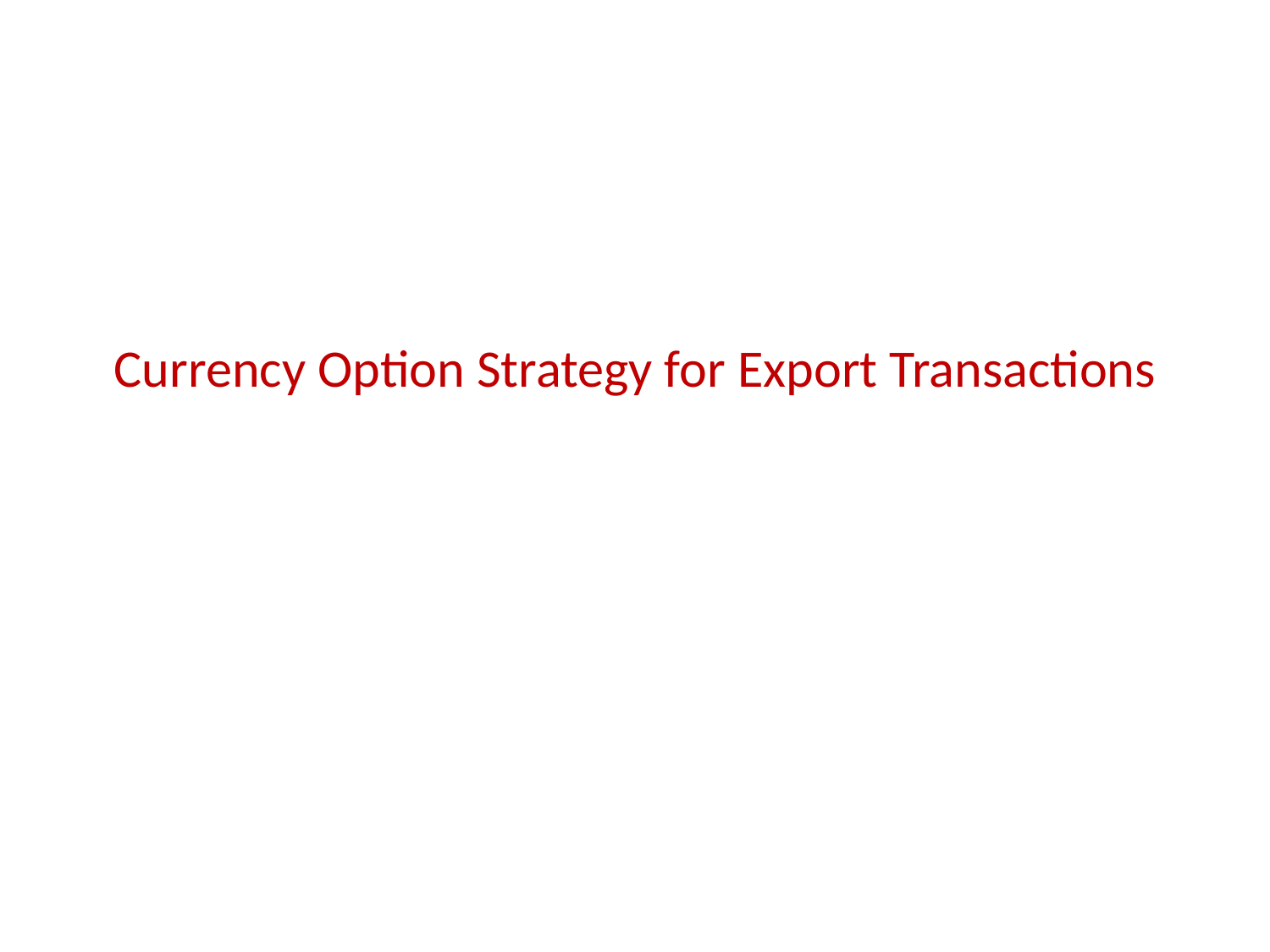

# Currency Option Strategy for Export Transactions